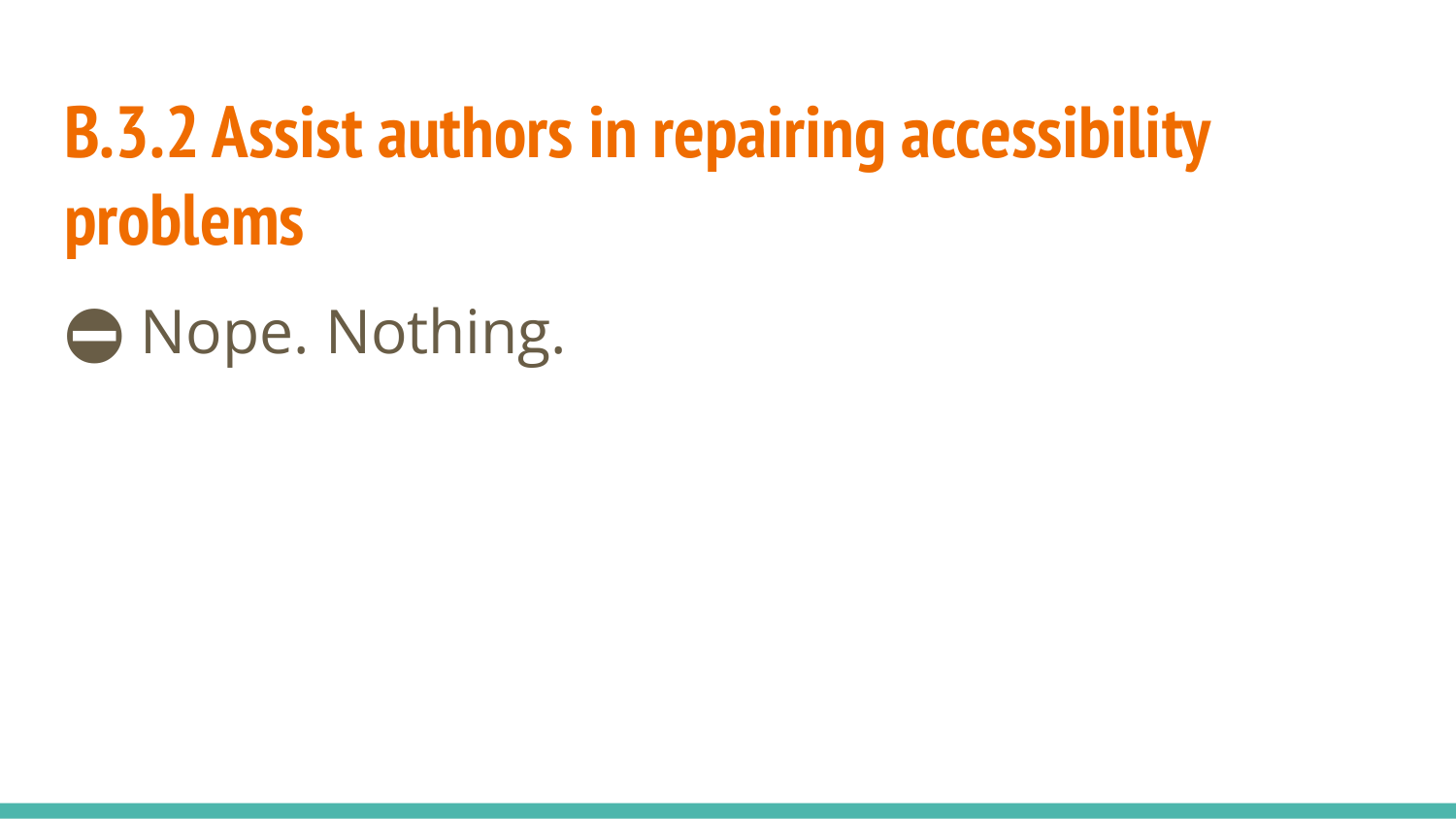

# B.3.2 Assist authors in repairing accessibility problems
⛔ Nope. Nothing.